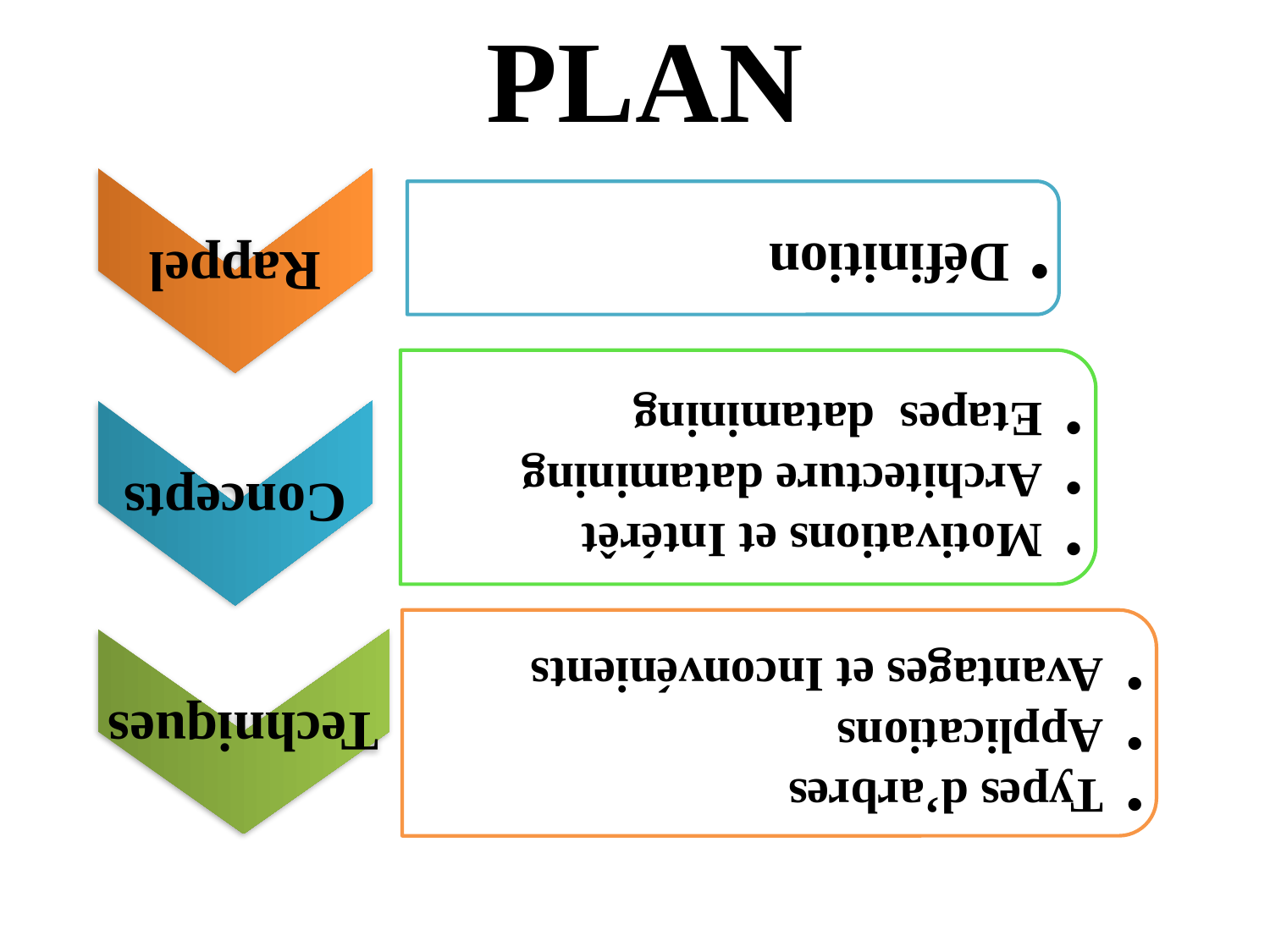

PLAN
Rappel
Définition
Concepts
Motivations et Intérêt
Architecture datamining
Etapes  datamining
Techniques
Types d’arbres
Applications
Avantages et Inconvénients